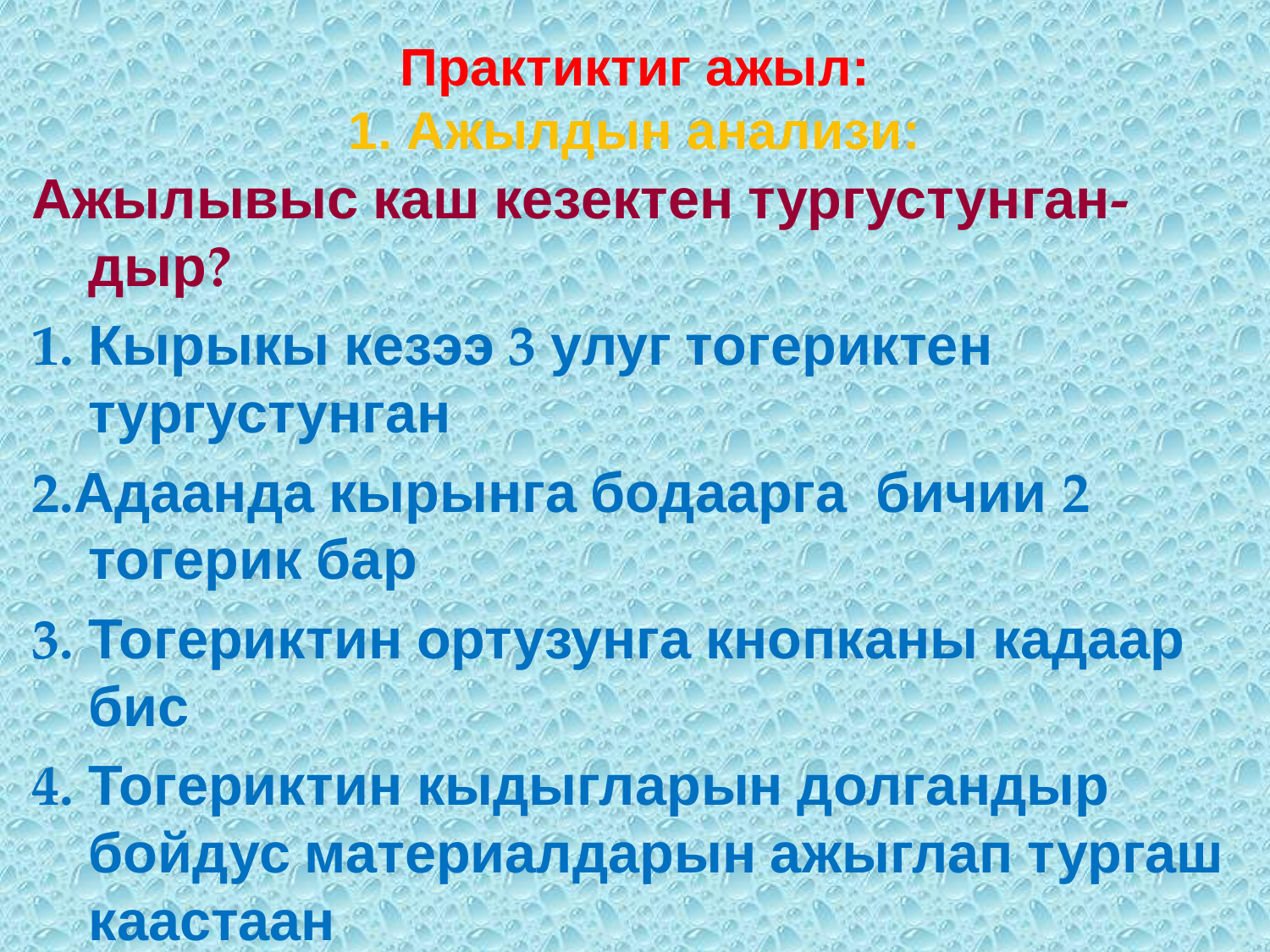

# Практиктиг ажыл: 1. Ажылдын анализи:
Ажылывыс каш кезектен тургустунган-дыр?
1. Кырыкы кезээ 3 улуг тогериктен тургустунган
2.Адаанда кырынга бодаарга  бичии 2 тогерик бар
3. Тогериктин ортузунга кнопканы кадаар бис
4. Тогериктин кыдыгларын долгандыр бойдус материалдарын ажыглап тургаш каастаан
5. Ортузунда кнопкага лааны кадаар бис